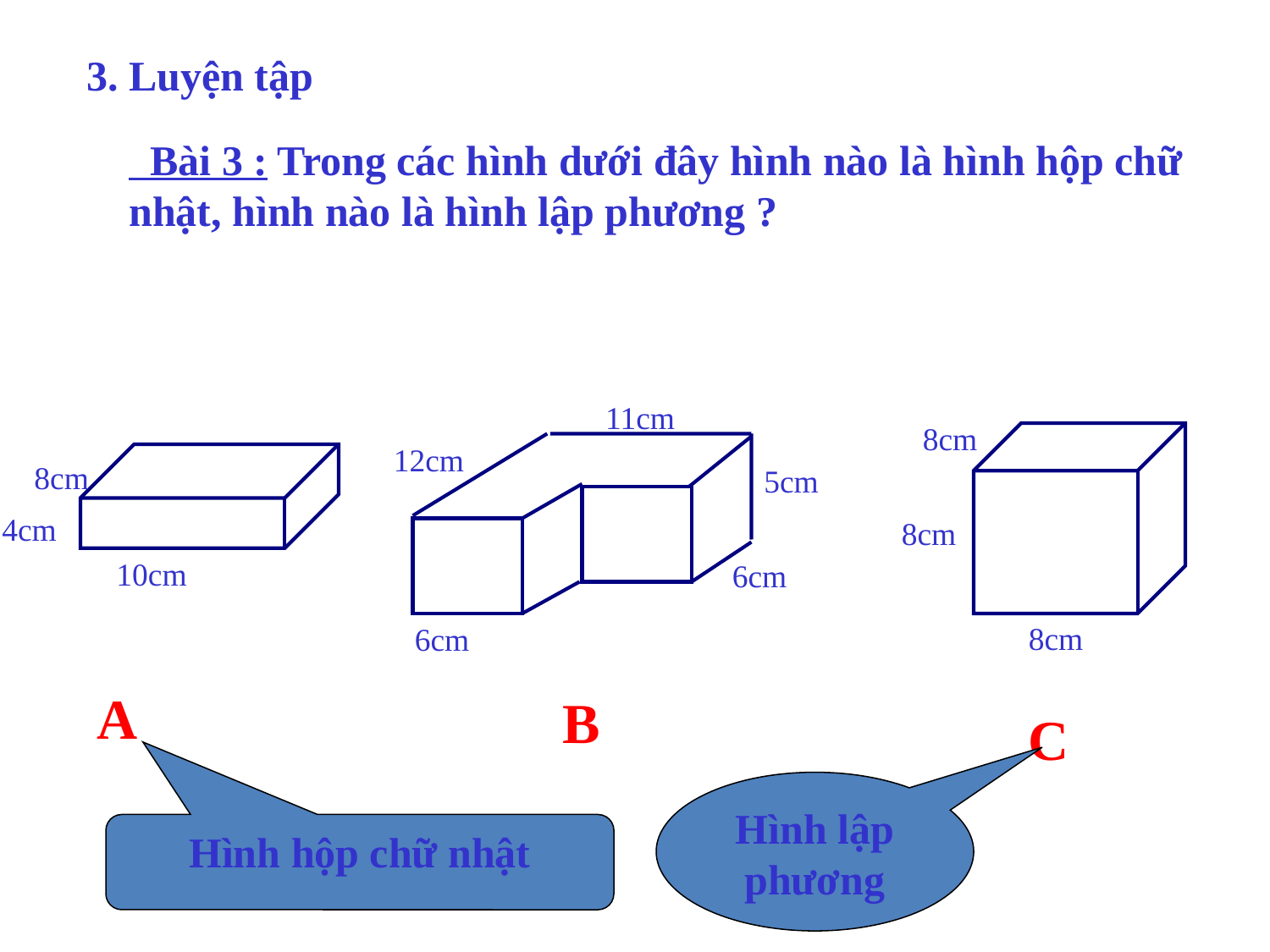

3. Luyện tập
              Trong các hình dưới đây hình nào là hình hộp chữ nhật, hình nào là hình lập phương ?
Bài 3 :
11cm
12cm

5cm
6cm
6cm
8cm

8cm
8cm

8cm
4cm
10cm
A
B
C
Hình lập phương
Hình hộp chữ nhật